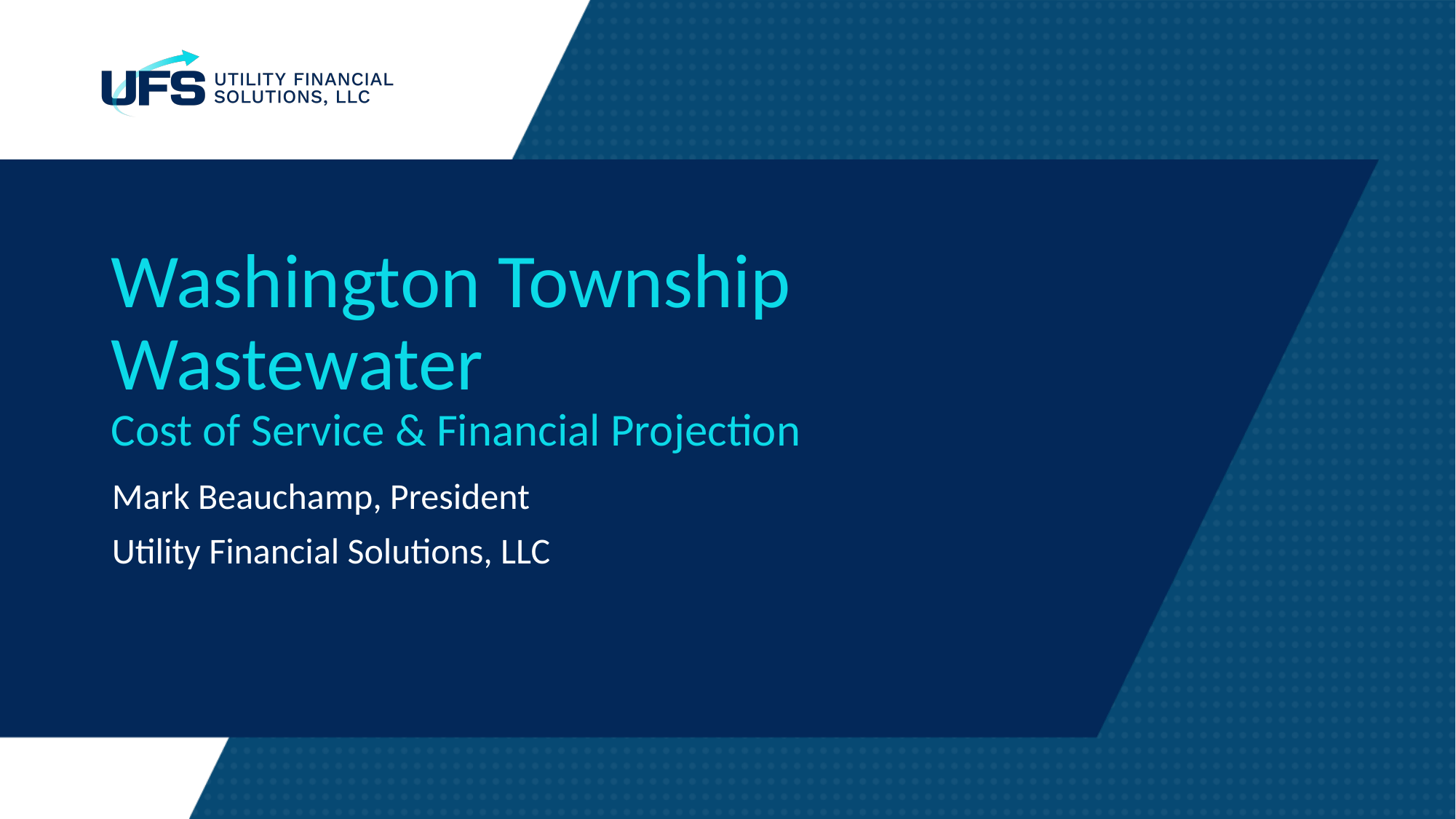

# Washington Township Wastewater Cost of Service & Financial Projection
Mark Beauchamp, President
Utility Financial Solutions, LLC